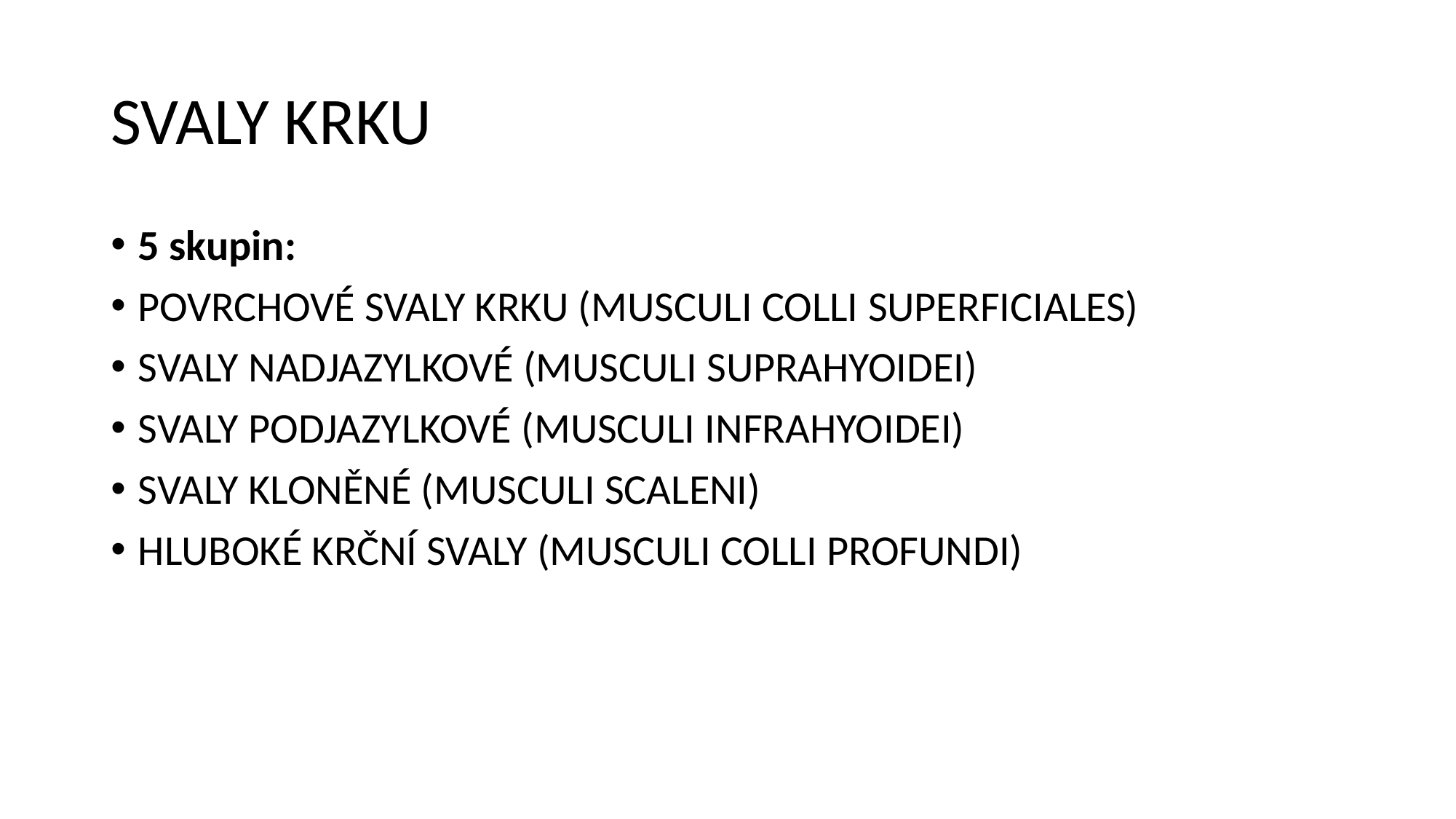

# SVALY KRKU
5 skupin:
POVRCHOVÉ SVALY KRKU (MUSCULI COLLI SUPERFICIALES)
SVALY NADJAZYLKOVÉ (MUSCULI SUPRAHYOIDEI)
SVALY PODJAZYLKOVÉ (MUSCULI INFRAHYOIDEI)
SVALY KLONĚNÉ (MUSCULI SCALENI)
HLUBOKÉ KRČNÍ SVALY (MUSCULI COLLI PROFUNDI)